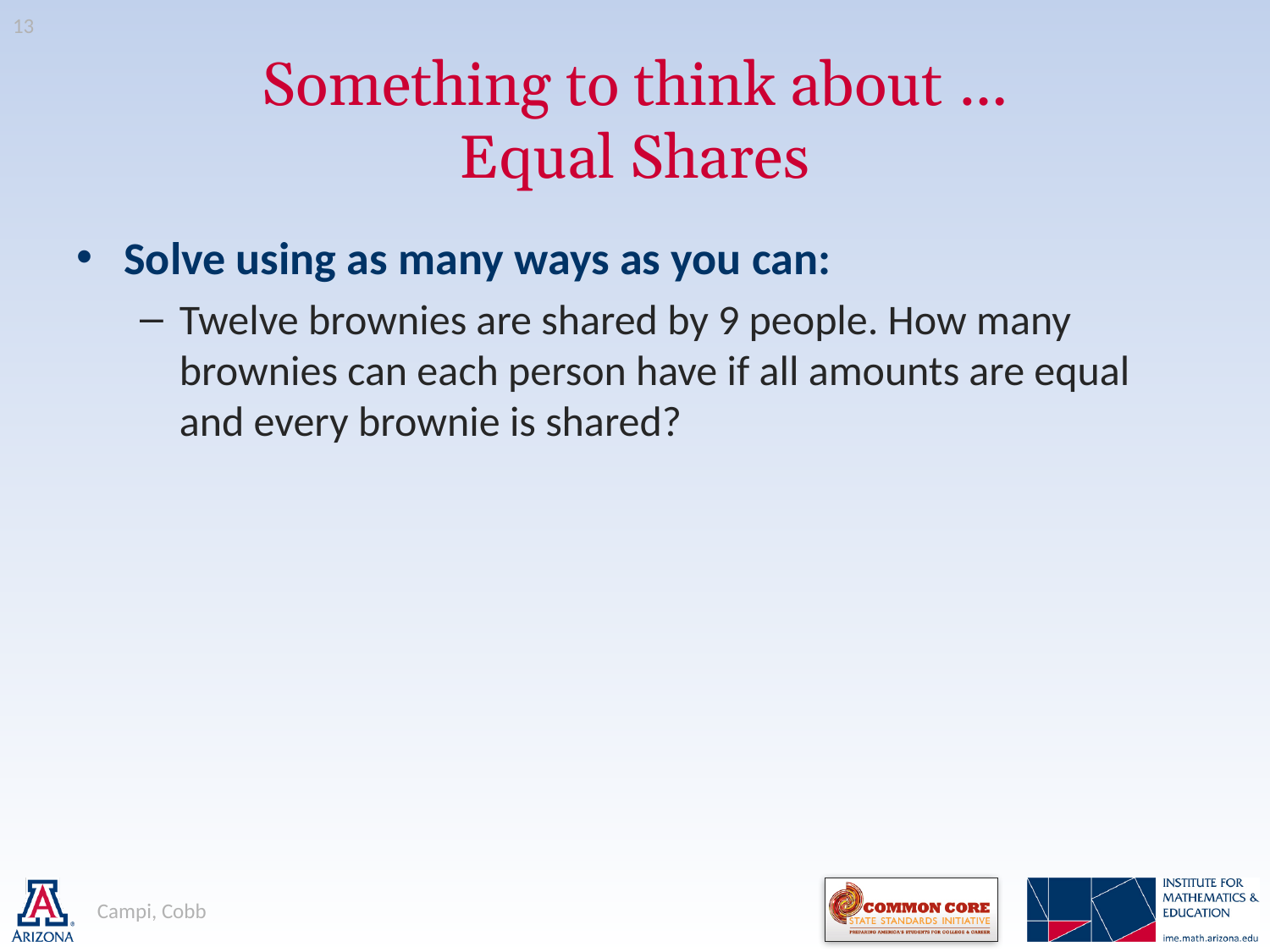

13
# Something to think about … Equal Shares
Solve using as many ways as you can:
Twelve brownies are shared by 9 people. How many brownies can each person have if all amounts are equal and every brownie is shared?

Campi, Cobb